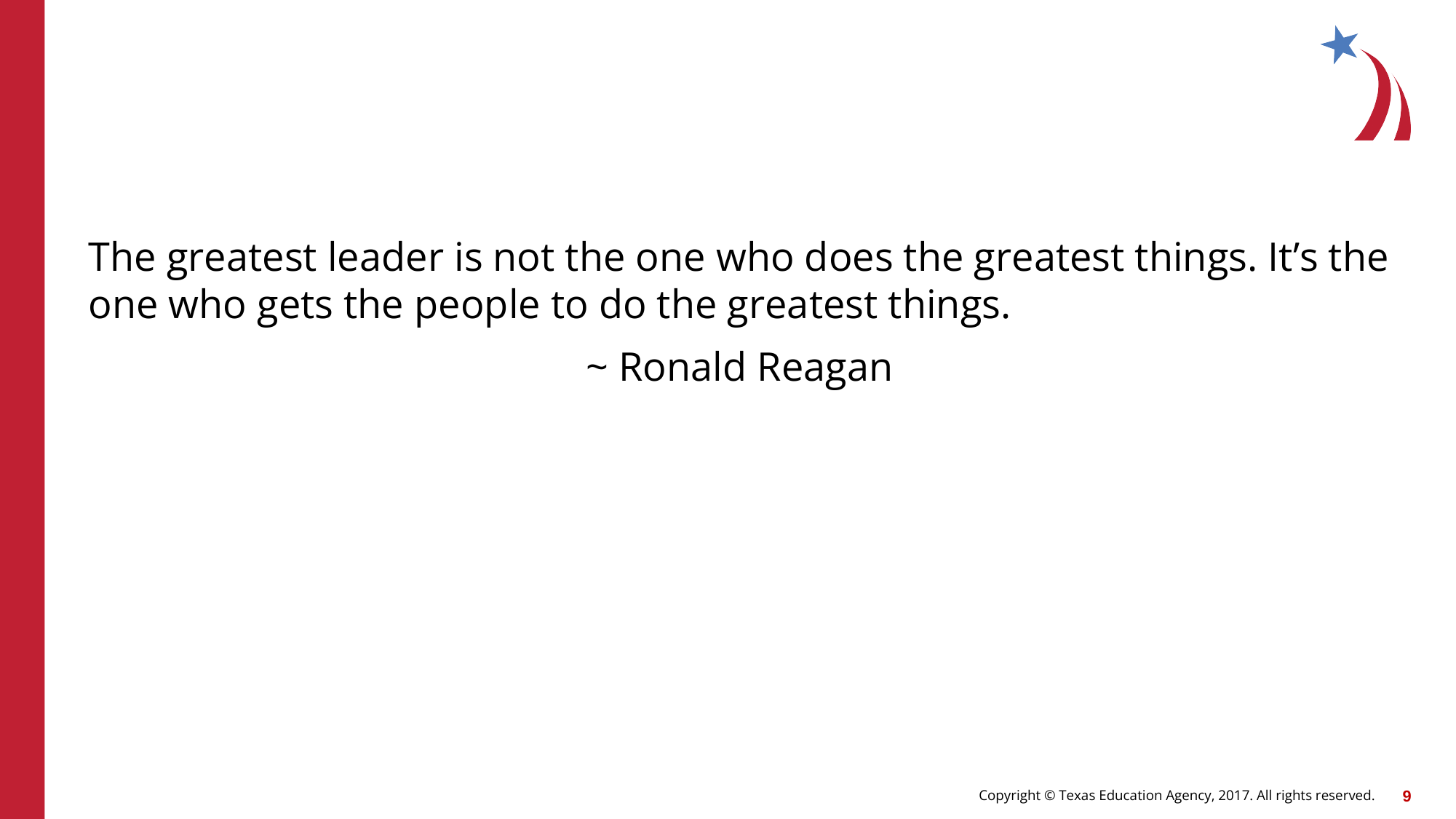

The greatest leader is not the one who does the greatest things. It’s the one who gets the people to do the greatest things.
				      ~ Ronald Reagan